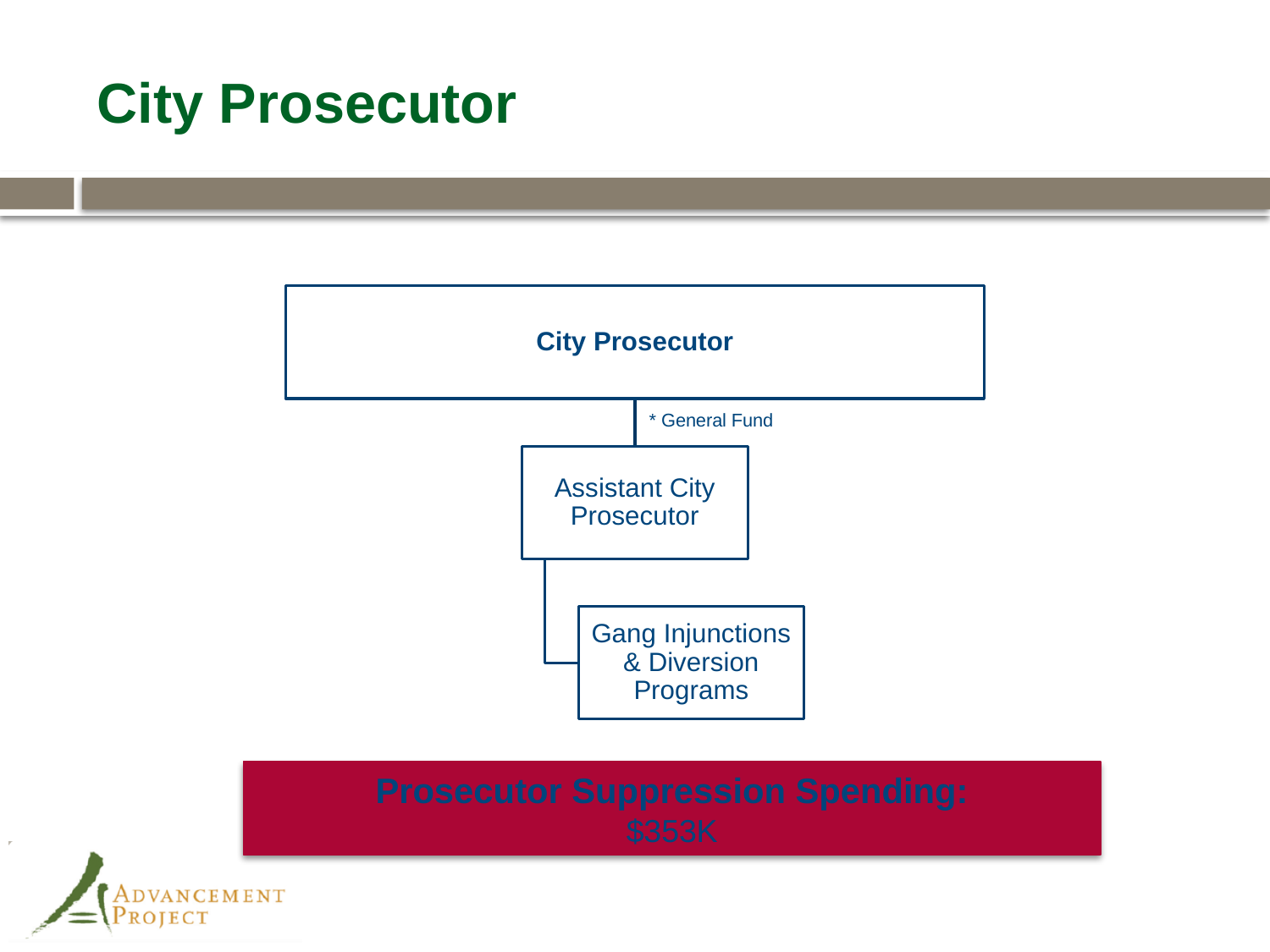

# City Prosecutor
City Prosecutor
Assistant City Prosecutor
Gang Injunctions & Diversion Programs
* General Fund
Prosecutor Suppression Spending:
$353K